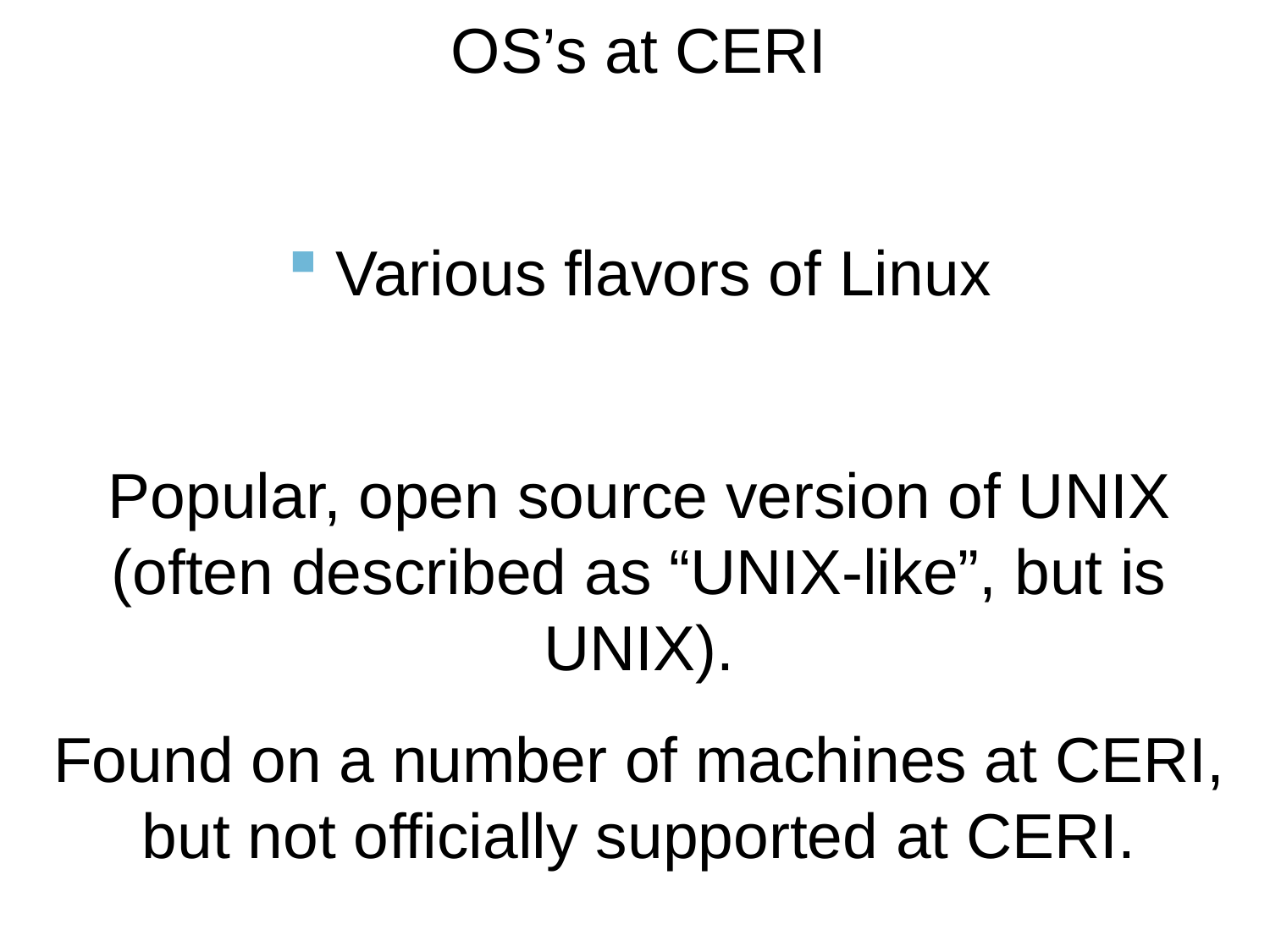

OS’s at CERI

Various flavors of Linux

Popular, open source version of UNIX (often described as “UNIX-like”, but is UNIX).
Found on a number of machines at CERI, but not officially supported at CERI.